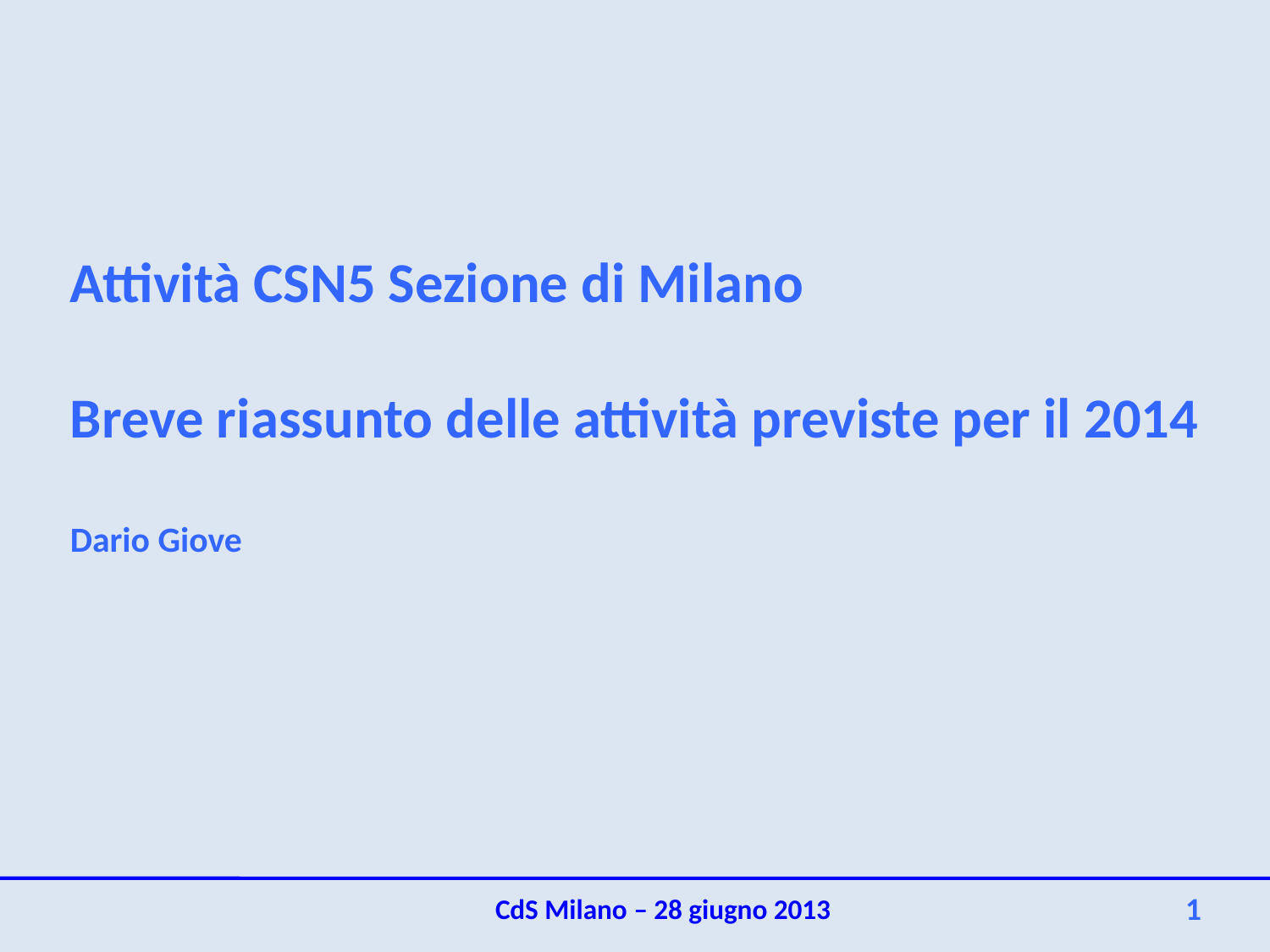

Attività CSN5 Sezione di Milano

Breve riassunto delle attività previste per il 2014

Dario Giove

CdS Milano – 28 giugno 2013
1